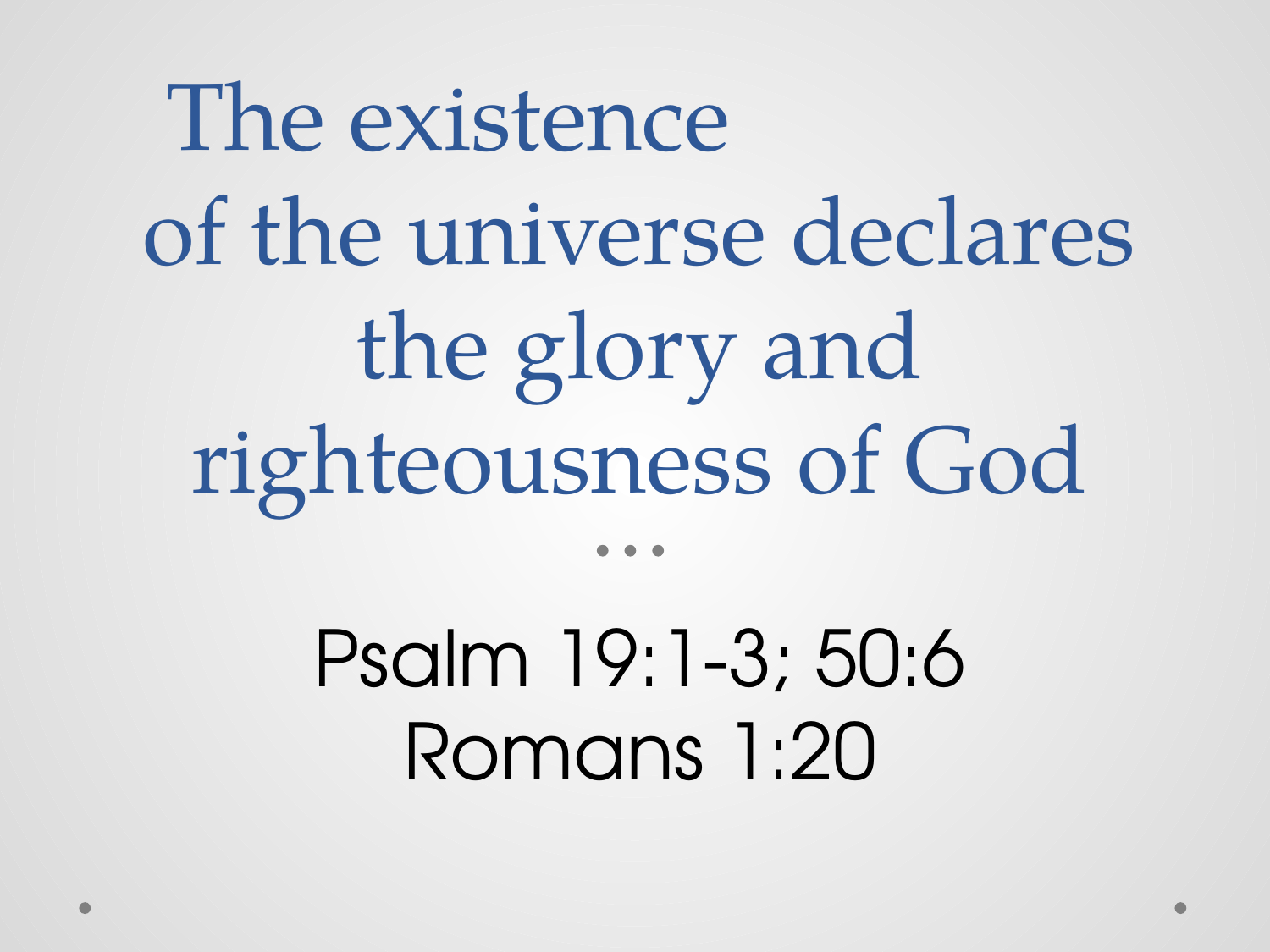

# The existence                 of the universe declares the glory and righteousness of God
Psalm 19:1-3; 50:6
Romans 1:20